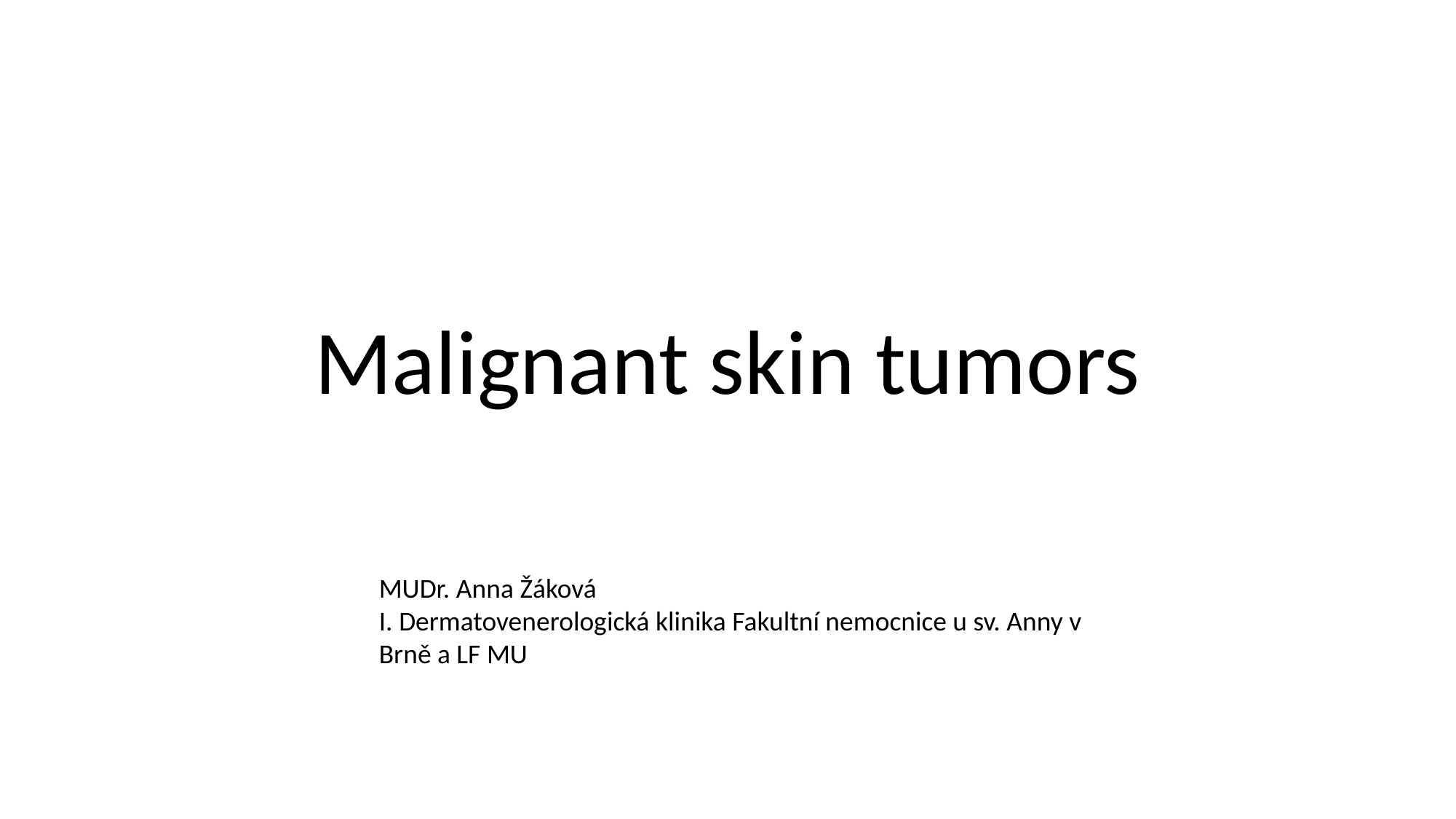

# Malignant skin tumors
MUDr. Anna Žáková
I. Dermatovenerologická klinika Fakultní nemocnice u sv. Anny v Brně a LF MU